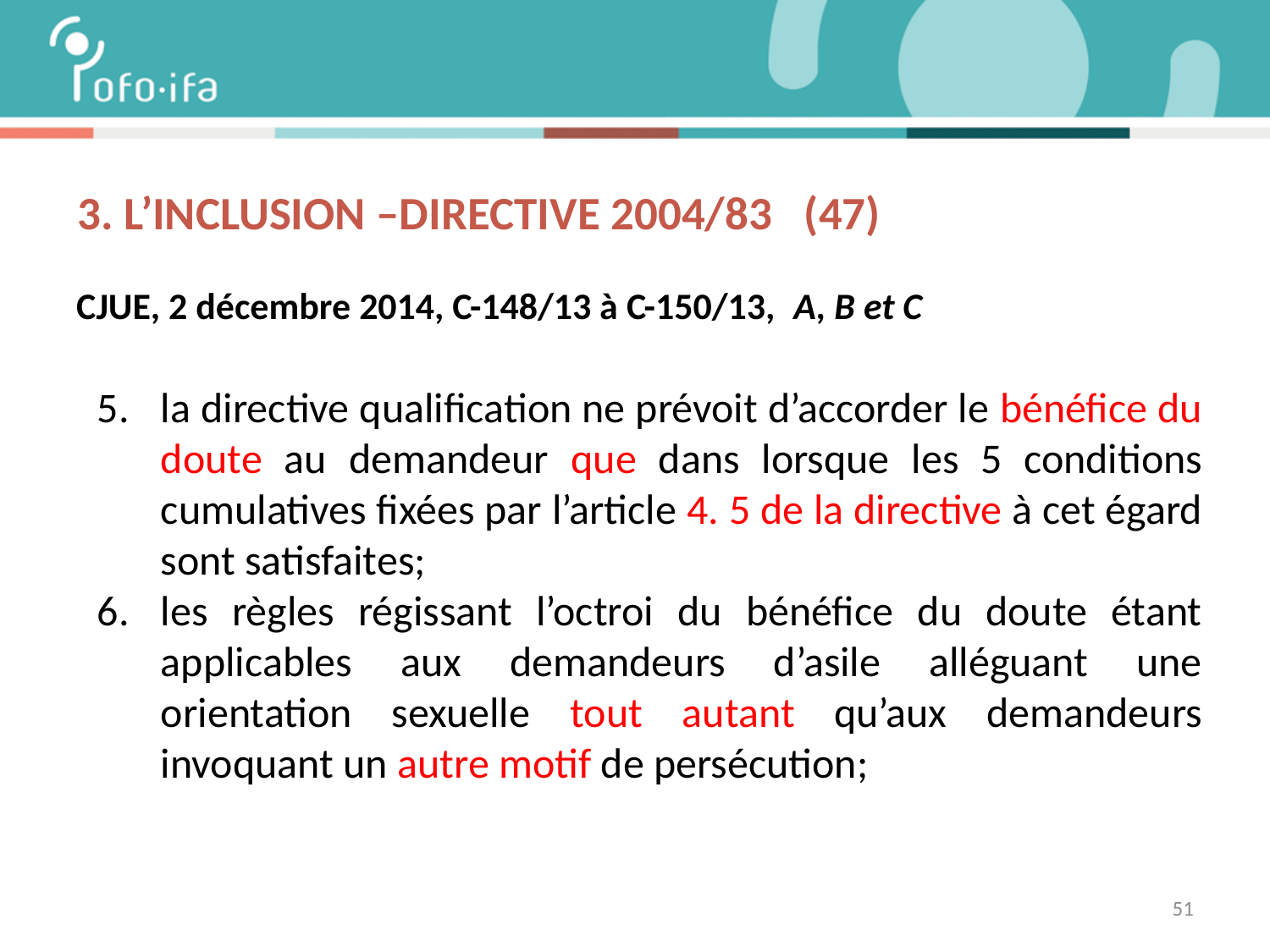

# 3. L’inclusion –DIRECTIVE 2004/83   (47)
CJUE, 2 décembre 2014, C-148/13 à C-150/13,  A, B et C

la directive qualification ne prévoit d’accorder le bénéfice du doute au demandeur que dans lorsque les 5 conditions cumulatives fixées par l’article 4. 5 de la directive à cet égard sont satisfaites;
les règles régissant l’octroi du bénéfice du doute étant applicables aux demandeurs d’asile alléguant une orientation sexuelle tout autant qu’aux demandeurs invoquant un autre motif de persécution;

51